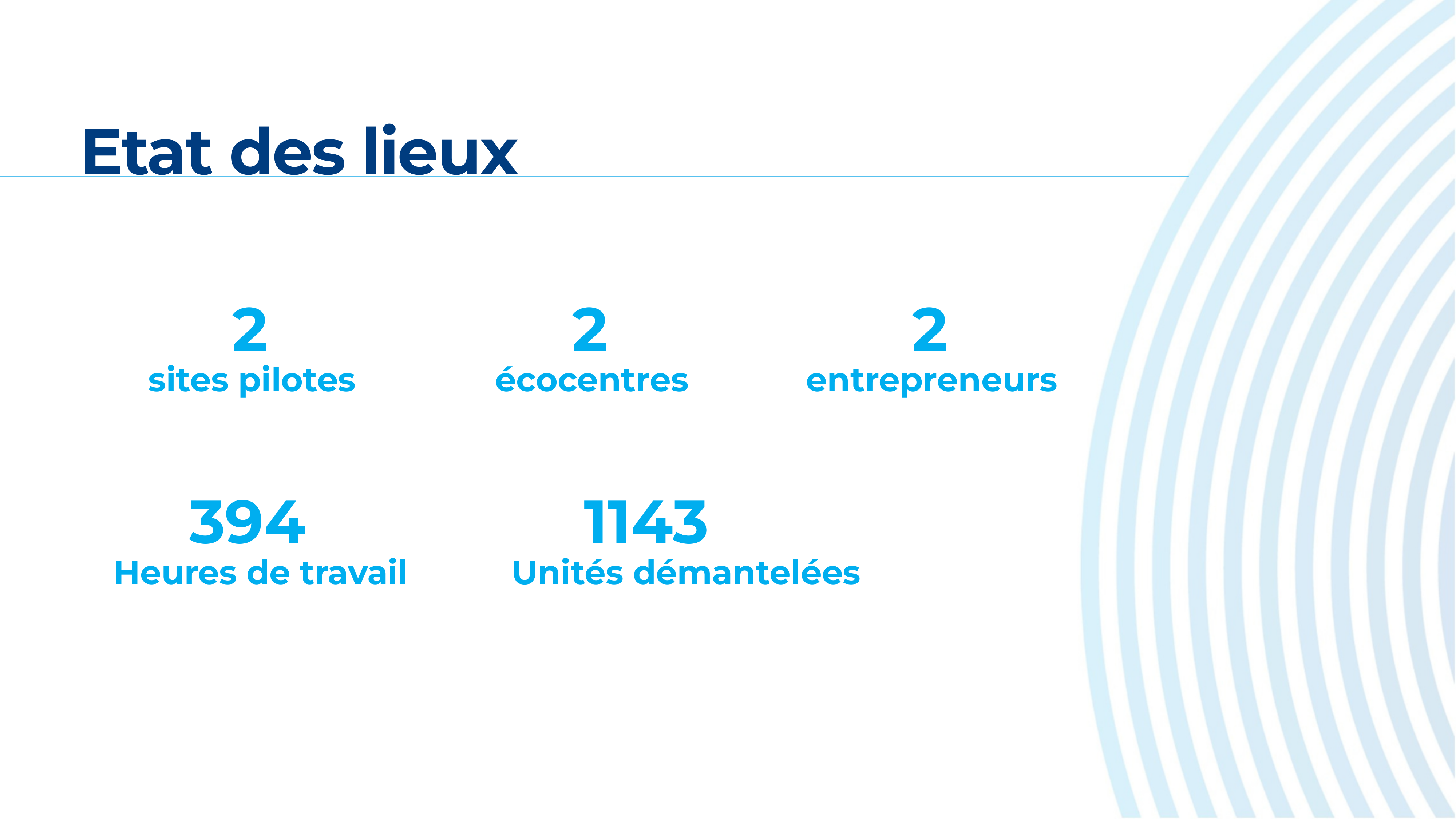

# Etat des lieux
2
2
2
sites pilotes
écocentres
entrepreneurs
394
1143
Heures de travail
Unités démantelées